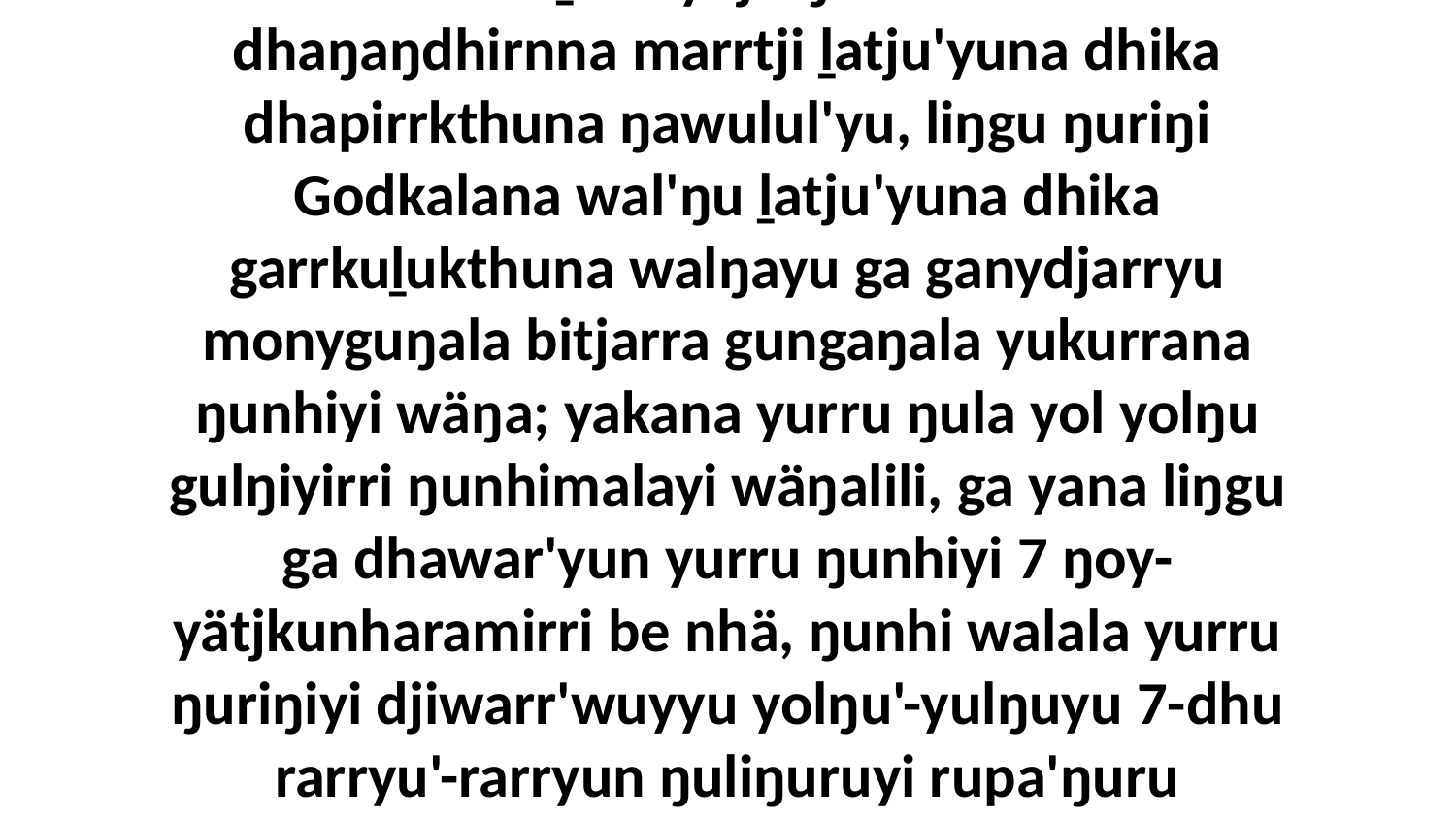

8 Bala Buṉbunydja ŋunhi Godku dhaŋaŋdhirnna marrtji ḻatju'yuna dhika dhapirrkthuna ŋawulul'yu, liŋgu ŋuriŋi Godkalana wal'ŋu ḻatju'yuna dhika garrkuḻukthuna walŋayu ga ganydjarryu monyguŋala bitjarra gungaŋala yukurrana ŋunhiyi wäŋa; yakana yurru ŋula yol yolŋu gulŋiyirri ŋunhimalayi wäŋalili, ga yana liŋgu ga dhawar'yun yurru ŋunhiyi 7 ŋoy-yätjkunharamirri be nhä, ŋunhi walala yurru ŋuriŋiyi djiwarr'wuyyu yolŋu'-yulŋuyu 7-dhu rarryu'-rarryun ŋuliŋuruyi rupa'ŋuru malaŋuŋuru.